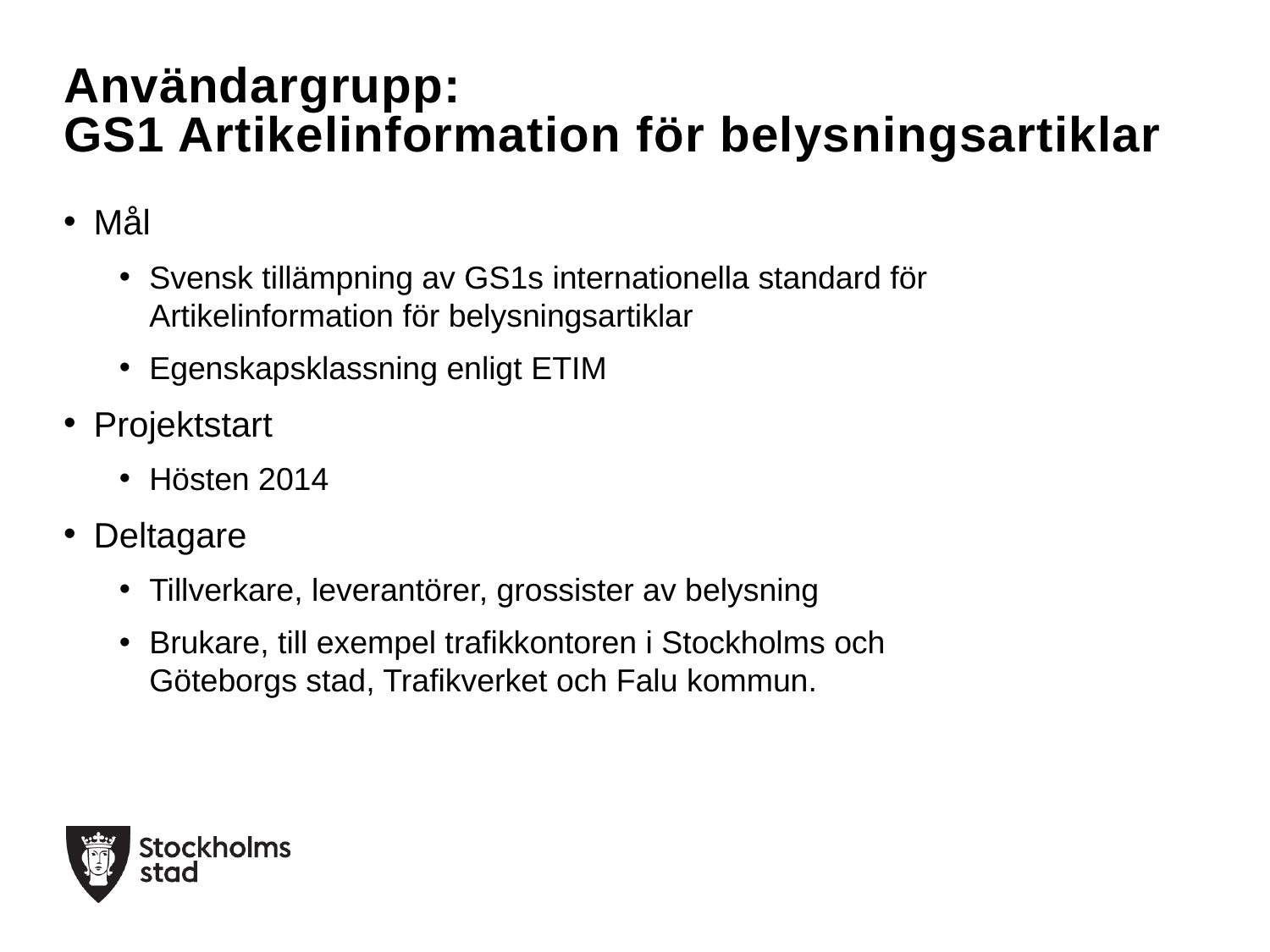

# Användargrupp: GS1 Artikelinformation för belysningsartiklar
Mål
Svensk tillämpning av GS1s internationella standard för Artikelinformation för belysningsartiklar
Egenskapsklassning enligt ETIM
Projektstart
Hösten 2014
Deltagare
Tillverkare, leverantörer, grossister av belysning
Brukare, till exempel trafikkontoren i Stockholms och Göteborgs stad, Trafikverket och Falu kommun.